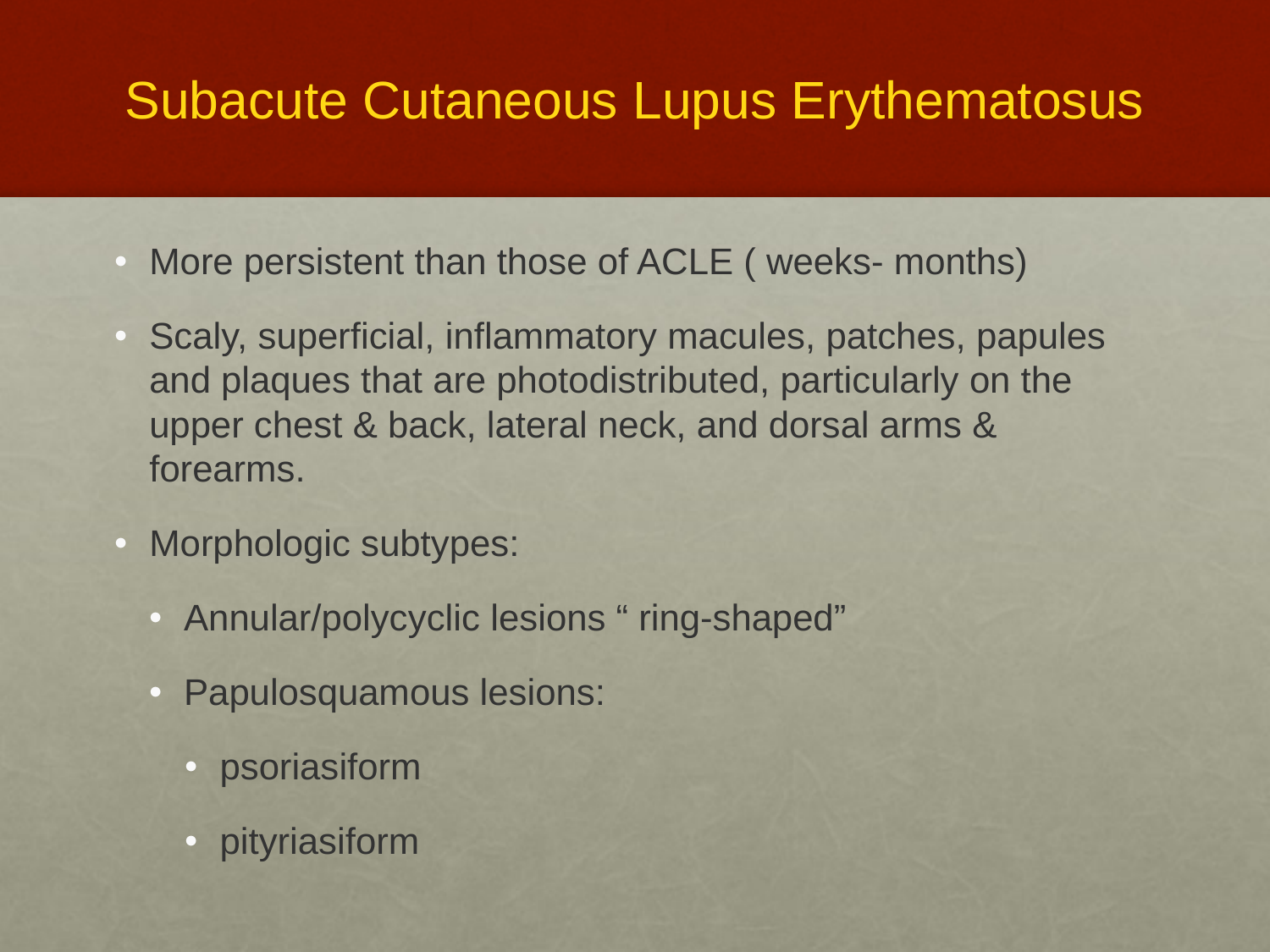

# Subacute Cutaneous Lupus Erythematosus
More persistent than those of ACLE ( weeks- months)
Scaly, superficial, inflammatory macules, patches, papules and plaques that are photodistributed, particularly on the upper chest & back, lateral neck, and dorsal arms & forearms.
Morphologic subtypes:
Annular/polycyclic lesions “ ring-shaped”
Papulosquamous lesions:
psoriasiform
pityriasiform